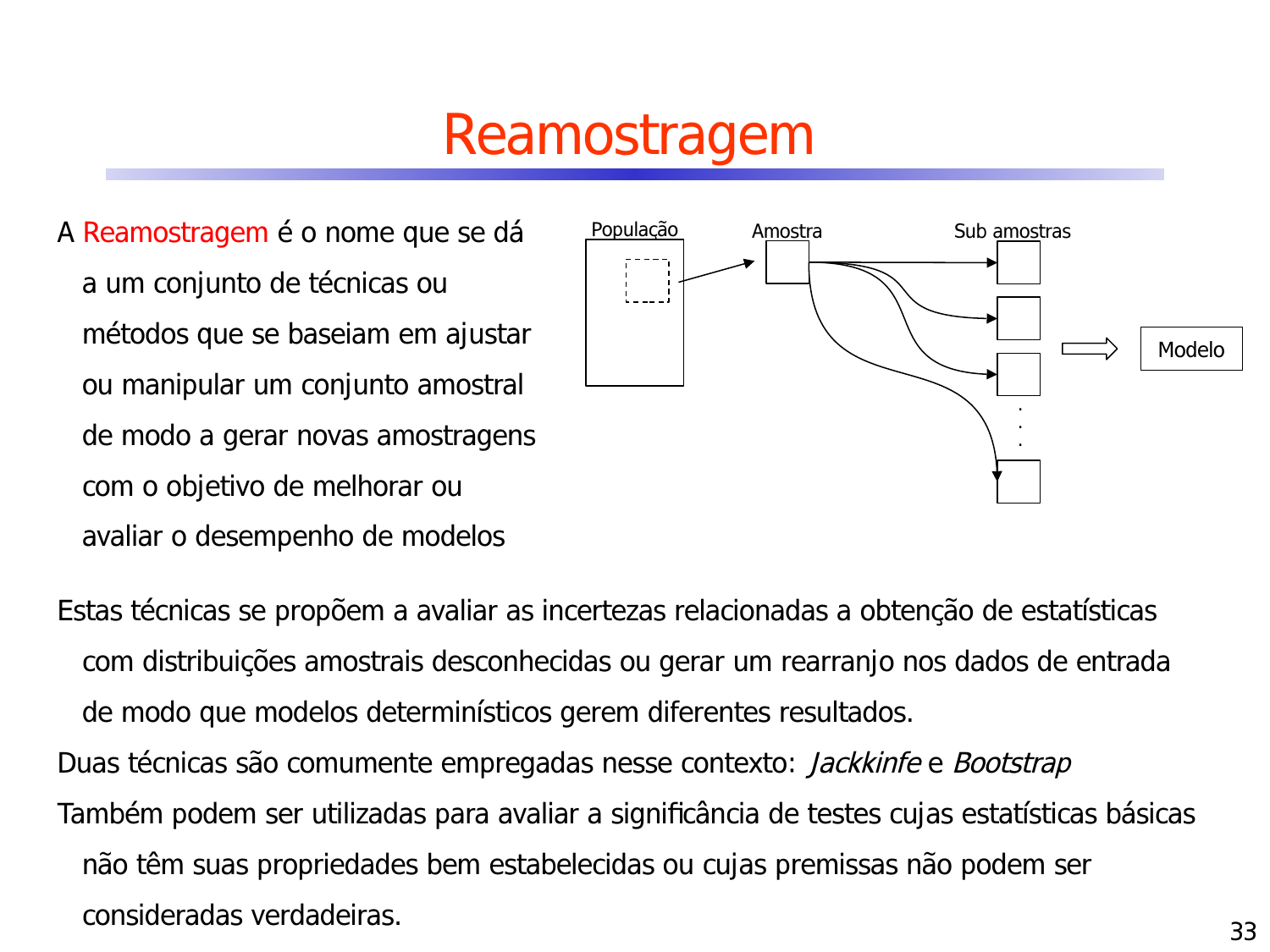

# Reamostragem
A Reamostragem é o nome que se dá a um conjunto de técnicas ou métodos que se baseiam em ajustar ou manipular um conjunto amostral de modo a gerar novas amostragens com o objetivo de melhorar ou avaliar o desempenho de modelos
População

Sub amostras

.
.
.

Amostra

Modelo

Estas técnicas se propõem a avaliar as incertezas relacionadas a obtenção de estatísticas com distribuições amostrais desconhecidas ou gerar um rearranjo nos dados de entrada de modo que modelos determinísticos gerem diferentes resultados.
Duas técnicas são comumente empregadas nesse contexto: Jackkinfe e Bootstrap
Também podem ser utilizadas para avaliar a significância de testes cujas estatísticas básicas não têm suas propriedades bem estabelecidas ou cujas premissas não podem ser consideradas verdadeiras.

33